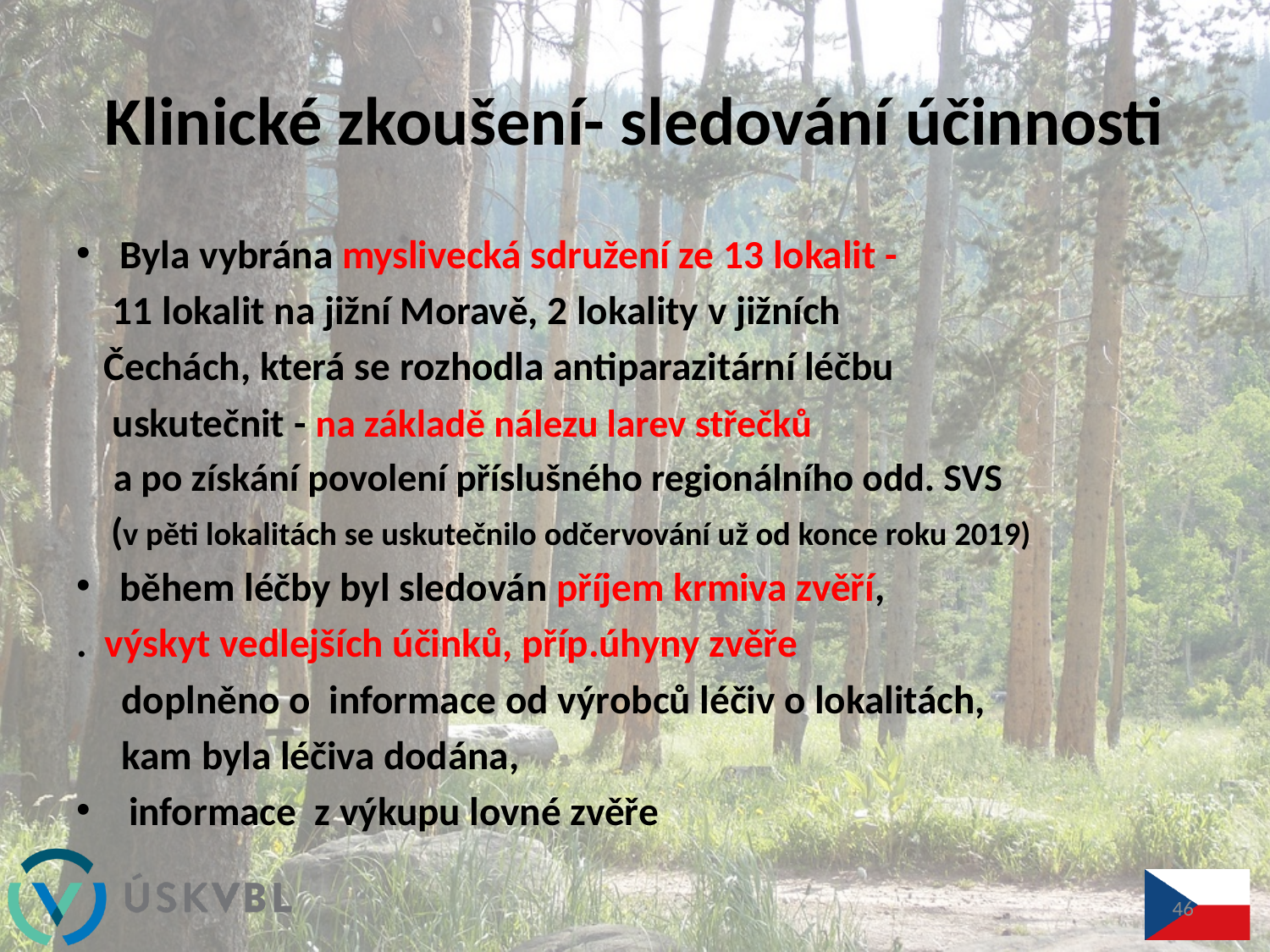

# Klinické zkoušení- sledování účinnosti
Byla vybrána myslivecká sdružení ze 13 lokalit -
    11 lokalit na jižní Moravě, 2 lokality v jižních
   Čechách, která se rozhodla antiparazitární léčbu
    uskutečnit - na základě nálezu larev střečků
     a po získání povolení příslušného regionálního odd. SVS
    (v pěti lokalitách se uskutečnilo odčervování už od konce roku 2019)
během léčby byl sledován příjem krmiva zvěří,
.  výskyt vedlejších účinků, příp.úhyny zvěře
     doplněno o  informace od výrobců léčiv o lokalitách,
     kam byla léčiva dodána,
 informace  z výkupu lovné zvěře

46